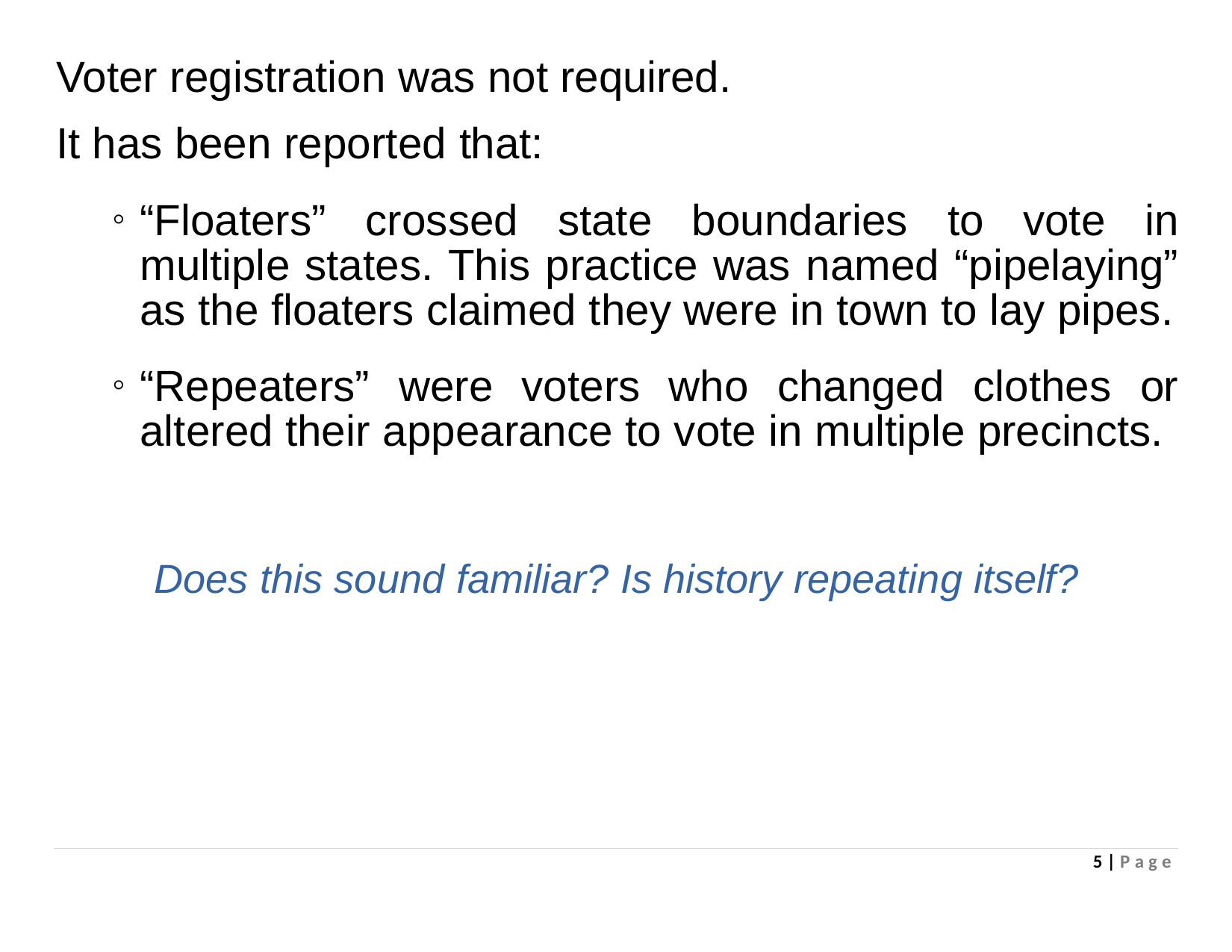

# Voter registration was not required. It has been reported that:
“Floaters”  crossed  state  boundaries  to  vote  in multiple states. This practice was named “pipelaying” as the floaters claimed they were in town to lay pipes.
“Repeaters” were voters who changed clothes or altered their appearance to vote in multiple precincts.

Does this sound familiar? Is history repeating itself?
5 | P a g e